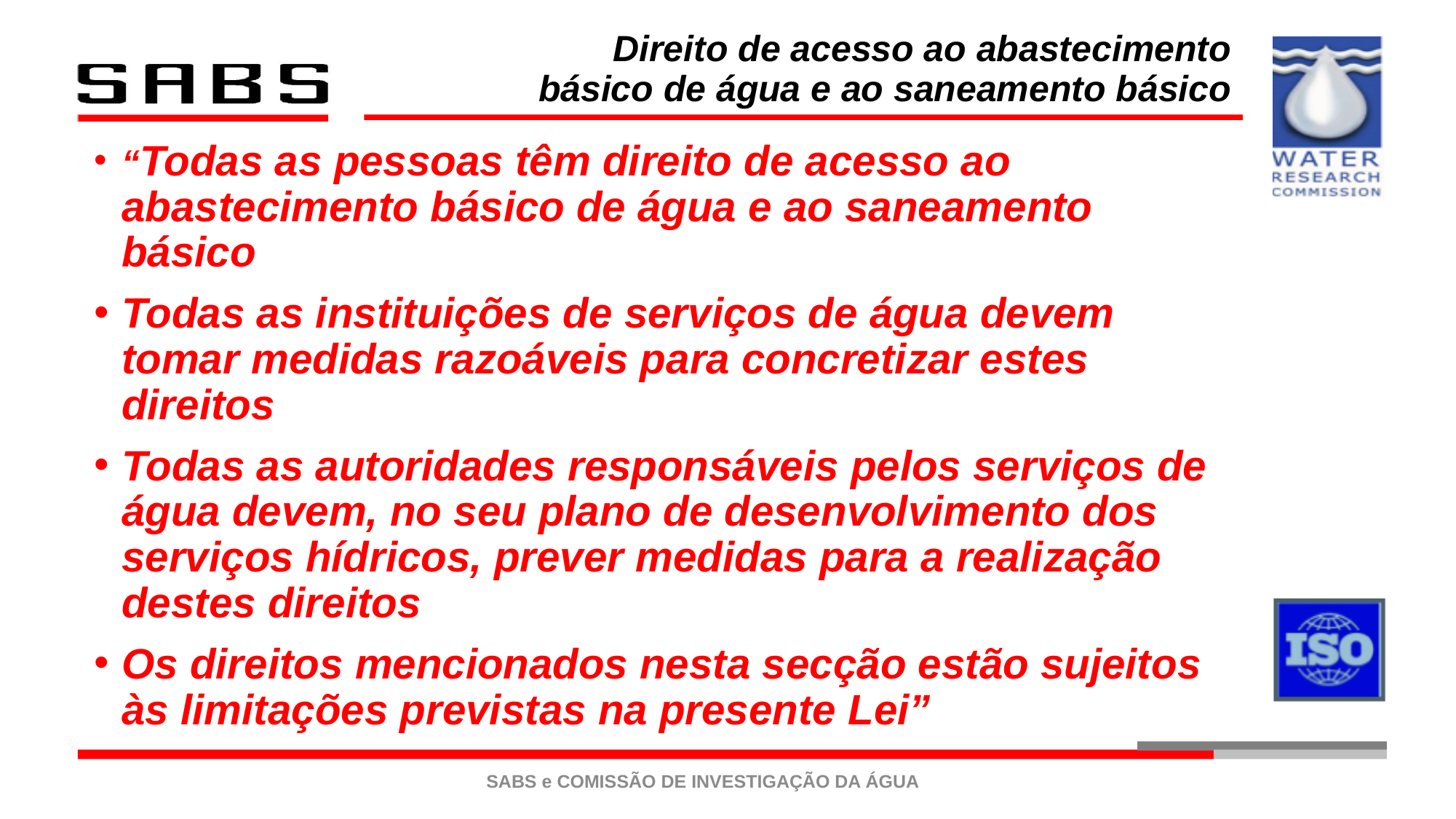

Direito de acesso ao abastecimento básico de água e ao saneamento básico
“Todas as pessoas têm direito de acesso ao abastecimento básico de água e ao saneamento básico
Todas as instituições de serviços de água devem tomar medidas razoáveis para concretizar estes direitos
Todas as autoridades responsáveis pelos serviços de água devem, no seu plano de desenvolvimento dos serviços hídricos, prever medidas para a realização destes direitos
Os direitos mencionados nesta secção estão sujeitos às limitações previstas na presente Lei”